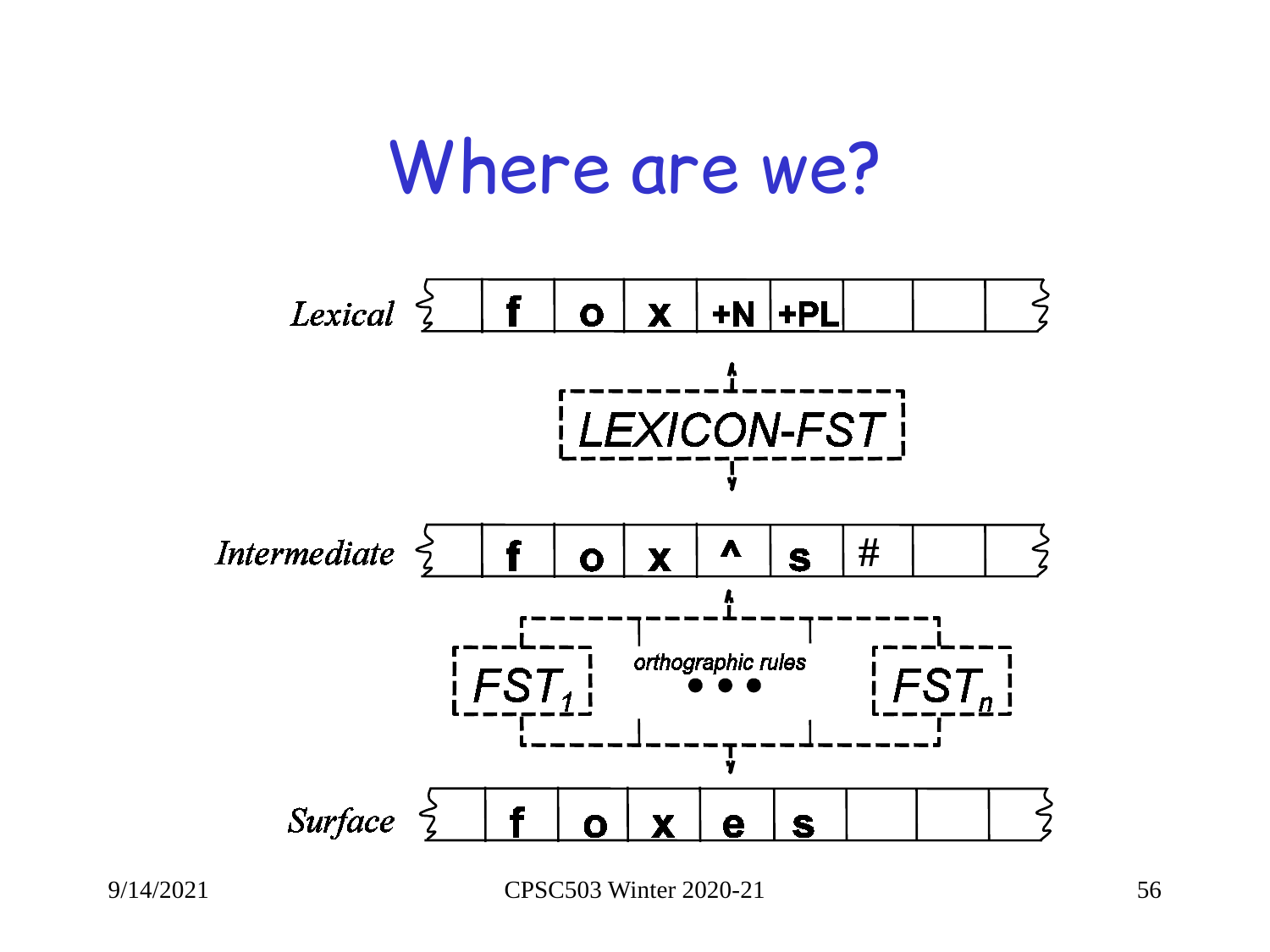

# Where are we?

#

9/14/2021
CPSC503 Winter 2020-21
56